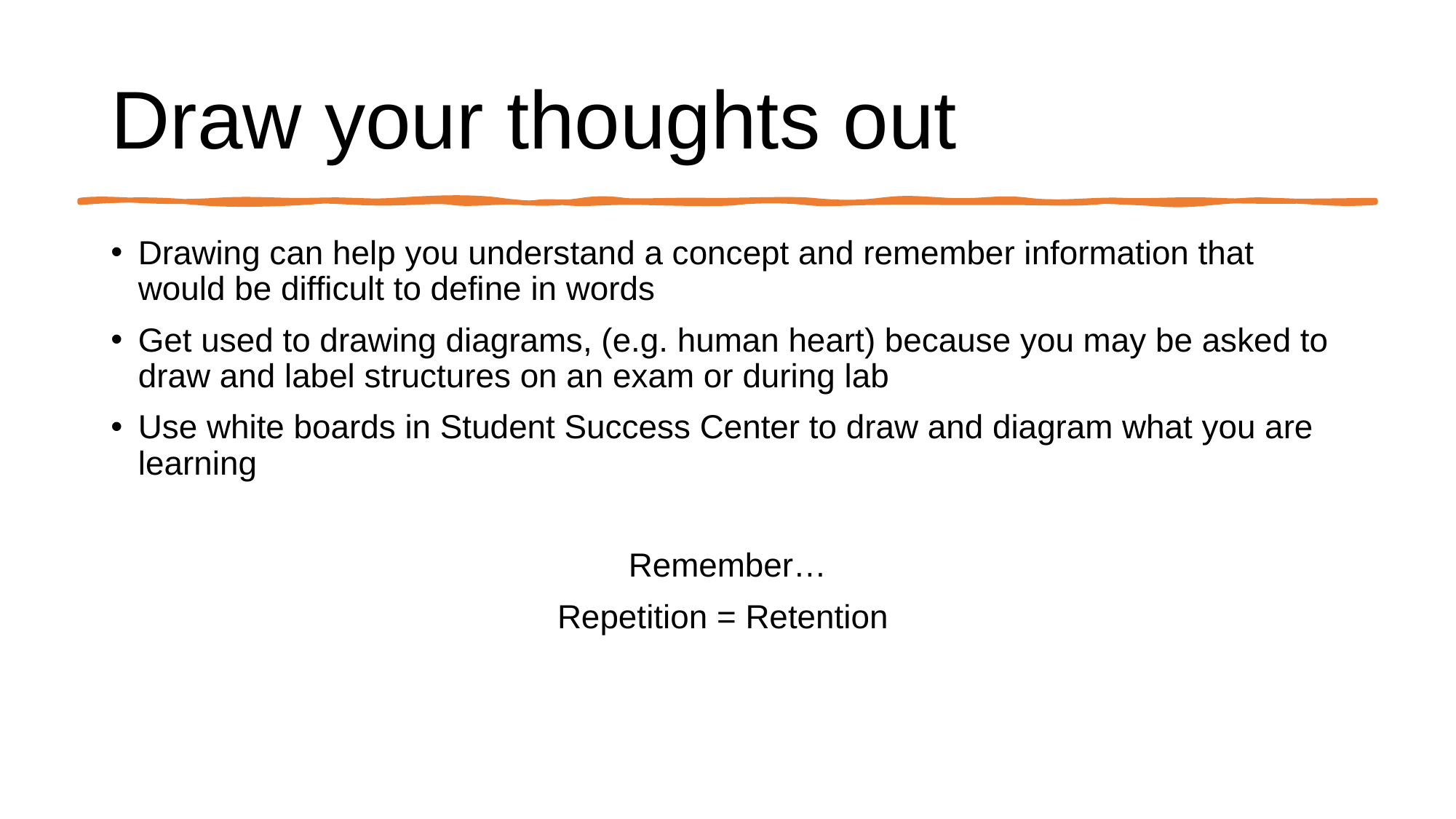

# Draw your thoughts out

Drawing can help you understand a concept and remember information that would be difficult to define in words
Get used to drawing diagrams, (e.g. human heart) because you may be asked to draw and label structures on an exam or during lab
Use white boards in Student Success Center to draw and diagram what you are learning

Remember…
Repetition = Retention